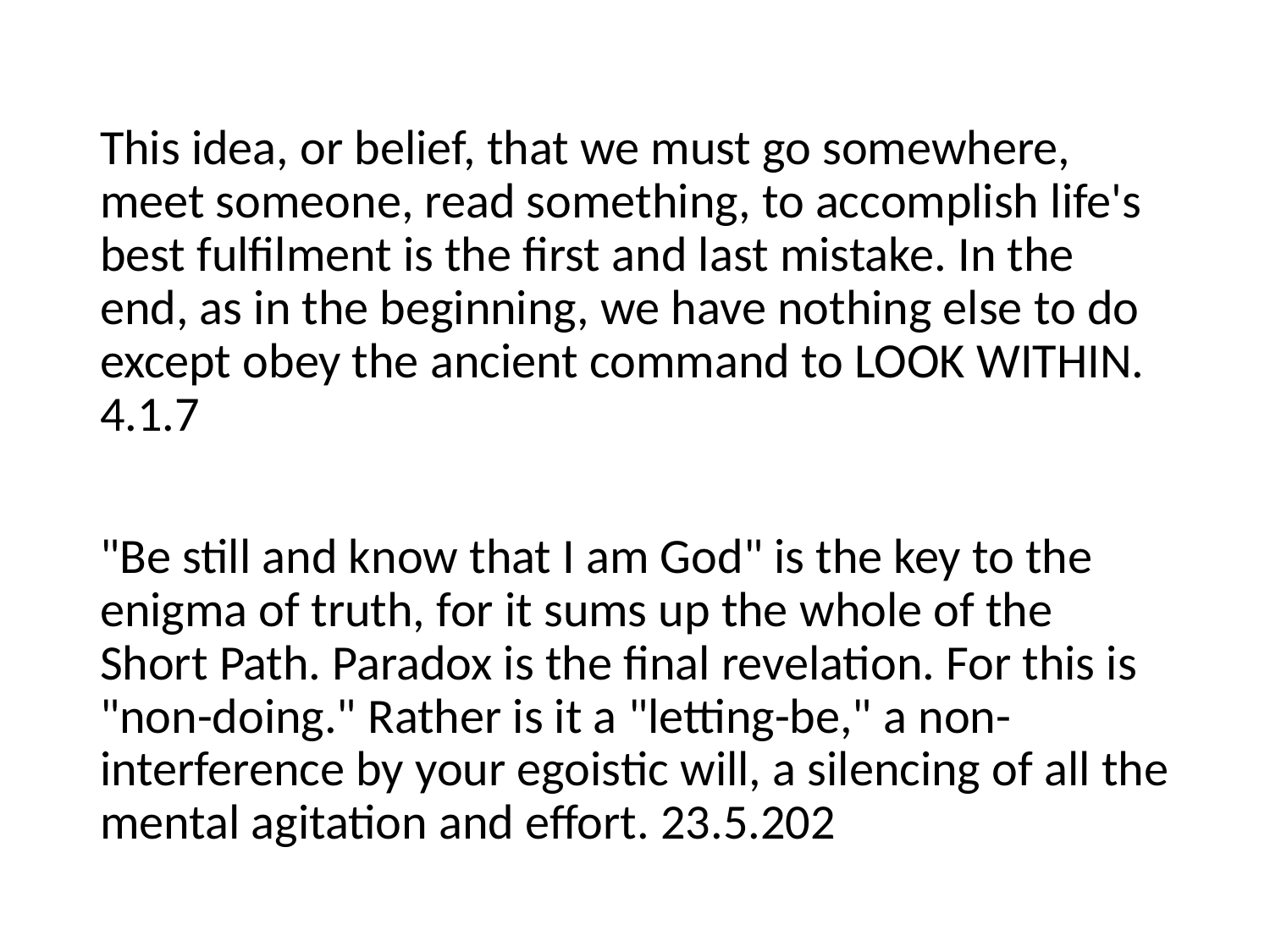

This idea, or belief, that we must go somewhere, meet someone, read something, to accomplish life's best fulfilment is the first and last mistake. In the end, as in the beginning, we have nothing else to do except obey the ancient command to LOOK WITHIN.  4.1.7

"Be still and know that I am God" is the key to the enigma of truth, for it sums up the whole of the Short Path. Paradox is the final revelation. For this is "non-doing." Rather is it a "letting-be," a non-interference by your egoistic will, a silencing of all the mental agitation and effort. 23.5.202